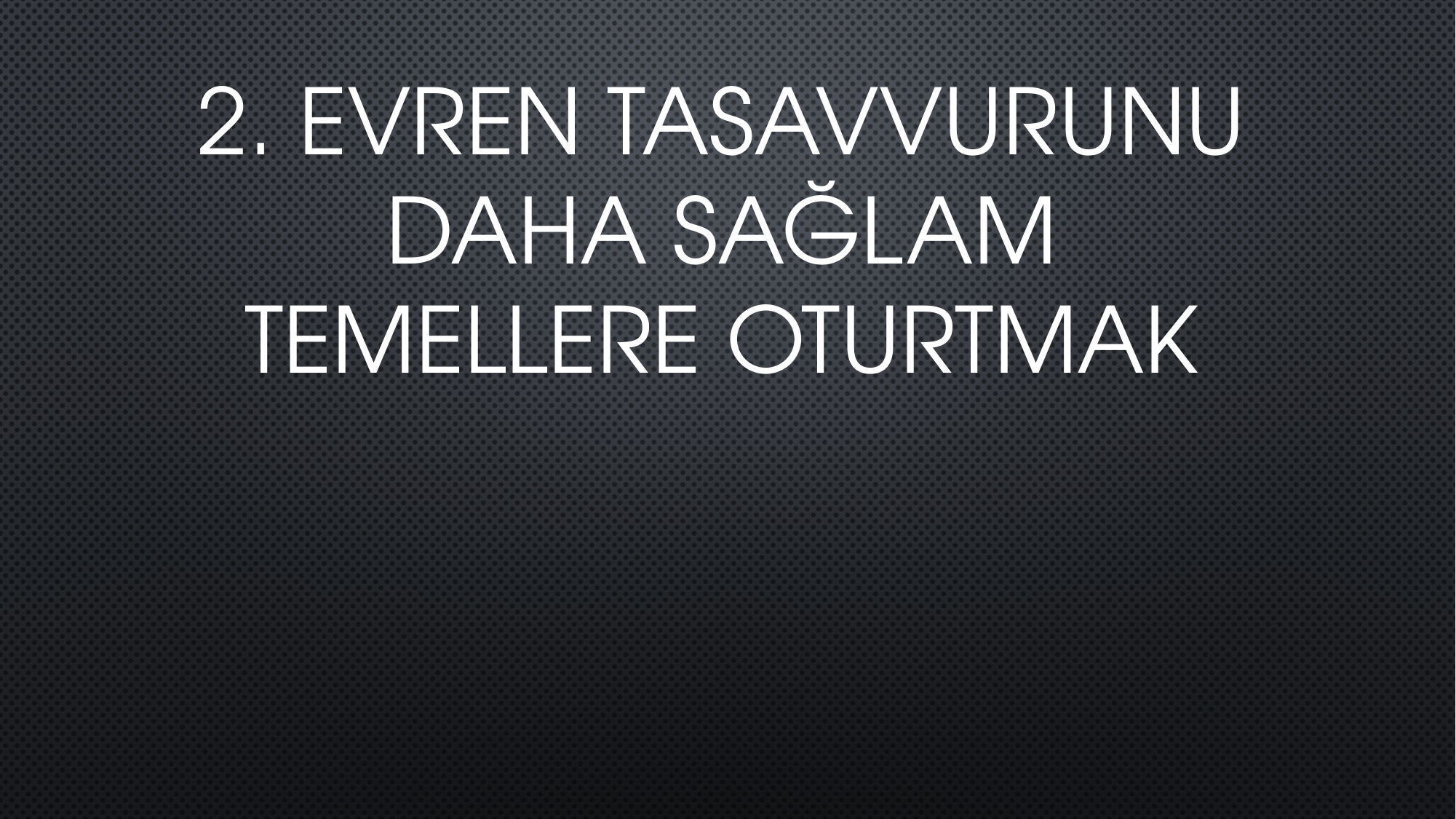

2. EVREN TASAVVURUNU DAHA SAĞLAM TEMELLERE OTURTMAK